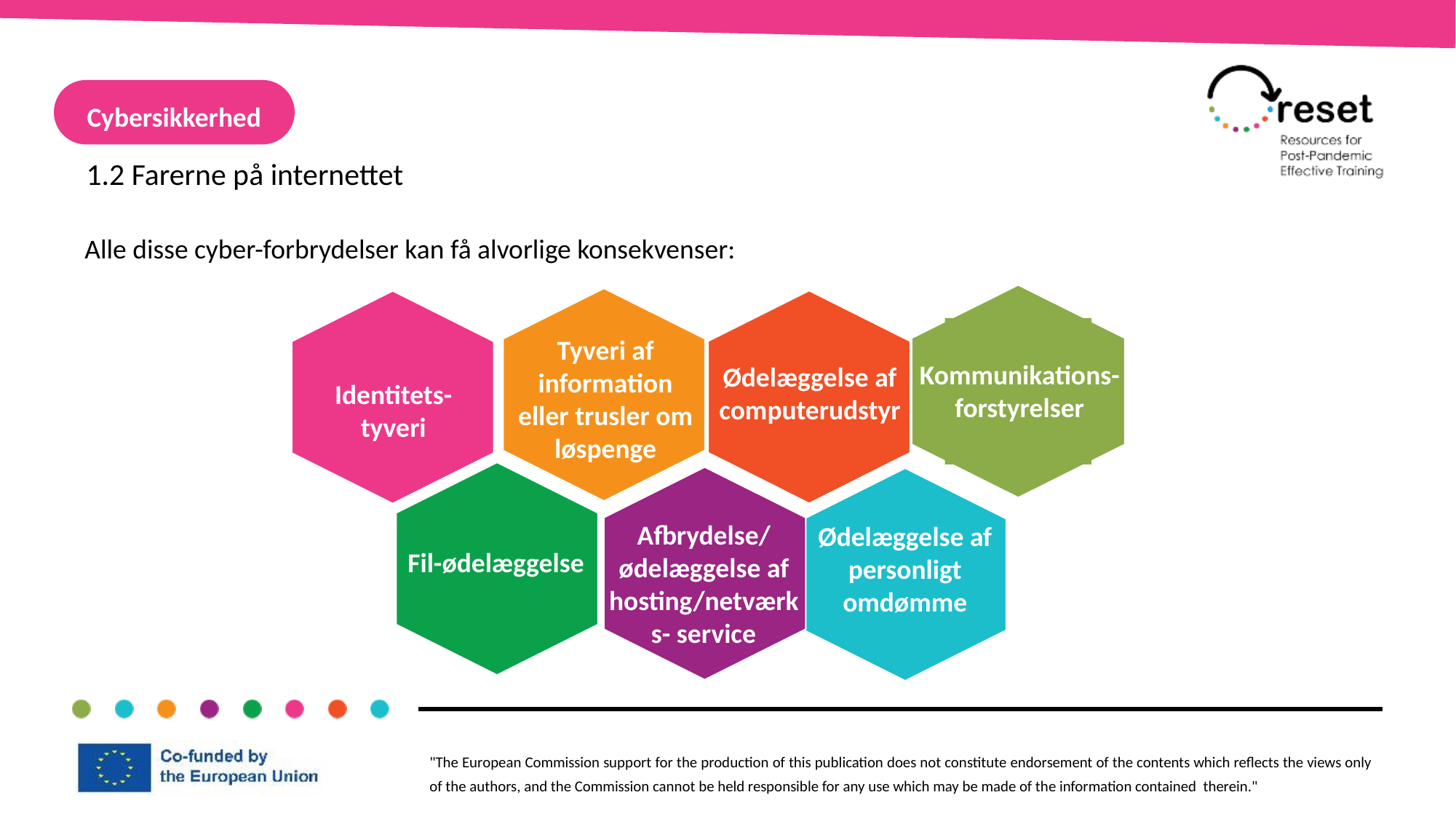

Cybersikkerhed
1.2 Farerne på internettet
Alle disse cyber-forbrydelser kan få alvorlige konsekvenser:

Tyveri af information eller trusler om løspenge
Kommunikations-forstyrelser
Ødelæggelse af computerudstyr
Identitets-tyveri

Afbrydelse/ ødelæggelse af hosting/netværks- service
Ødelæggelse af personligt omdømme
Fil-ødelæggelse